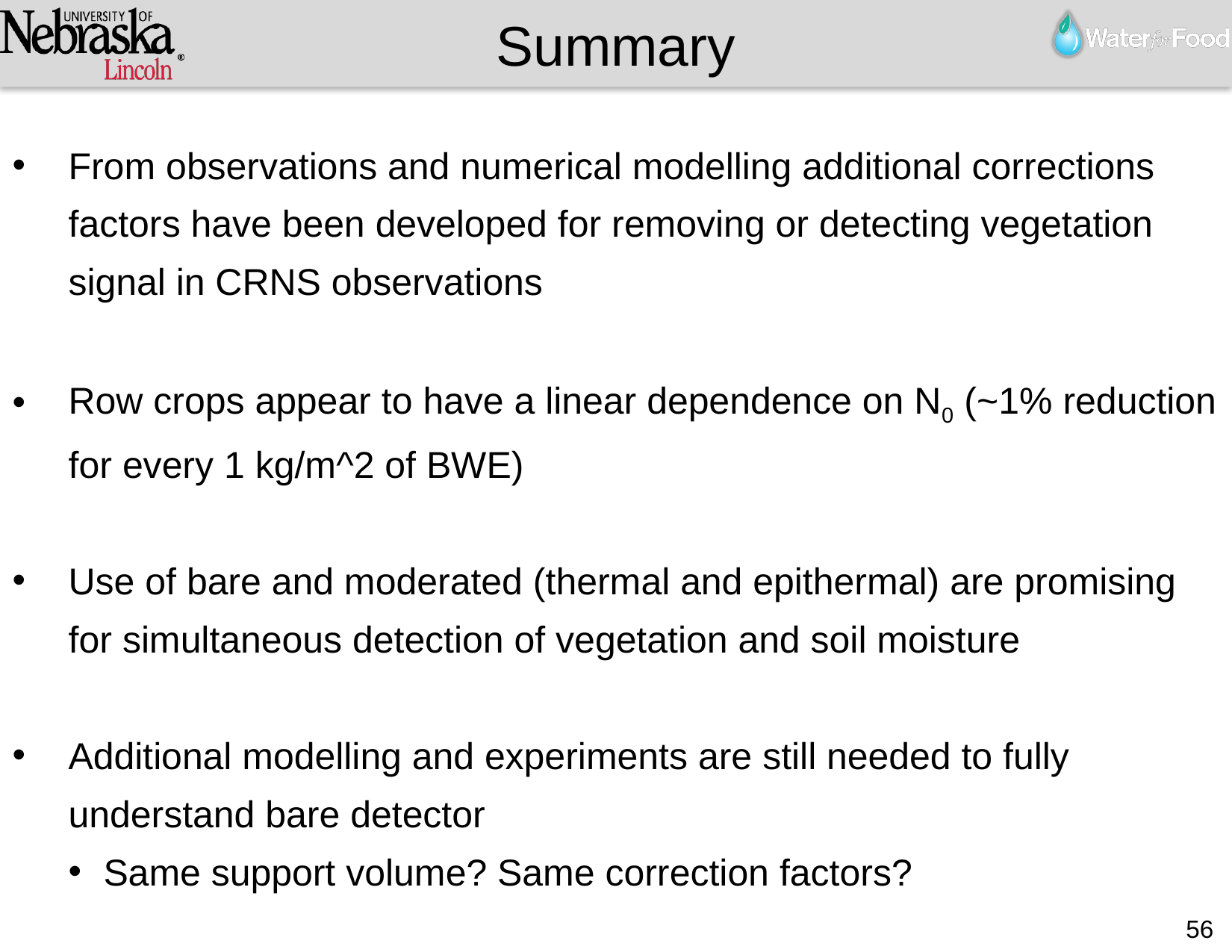

Summary
From observations and numerical modelling additional corrections factors have been developed for removing or detecting vegetation signal in CRNS observations

Row crops appear to have a linear dependence on N0 (~1% reduction for every 1 kg/m^2 of BWE)

Use of bare and moderated (thermal and epithermal) are promising for simultaneous detection of vegetation and soil moisture

Additional modelling and experiments are still needed to fully understand bare detector
Same support volume? Same correction factors?

56